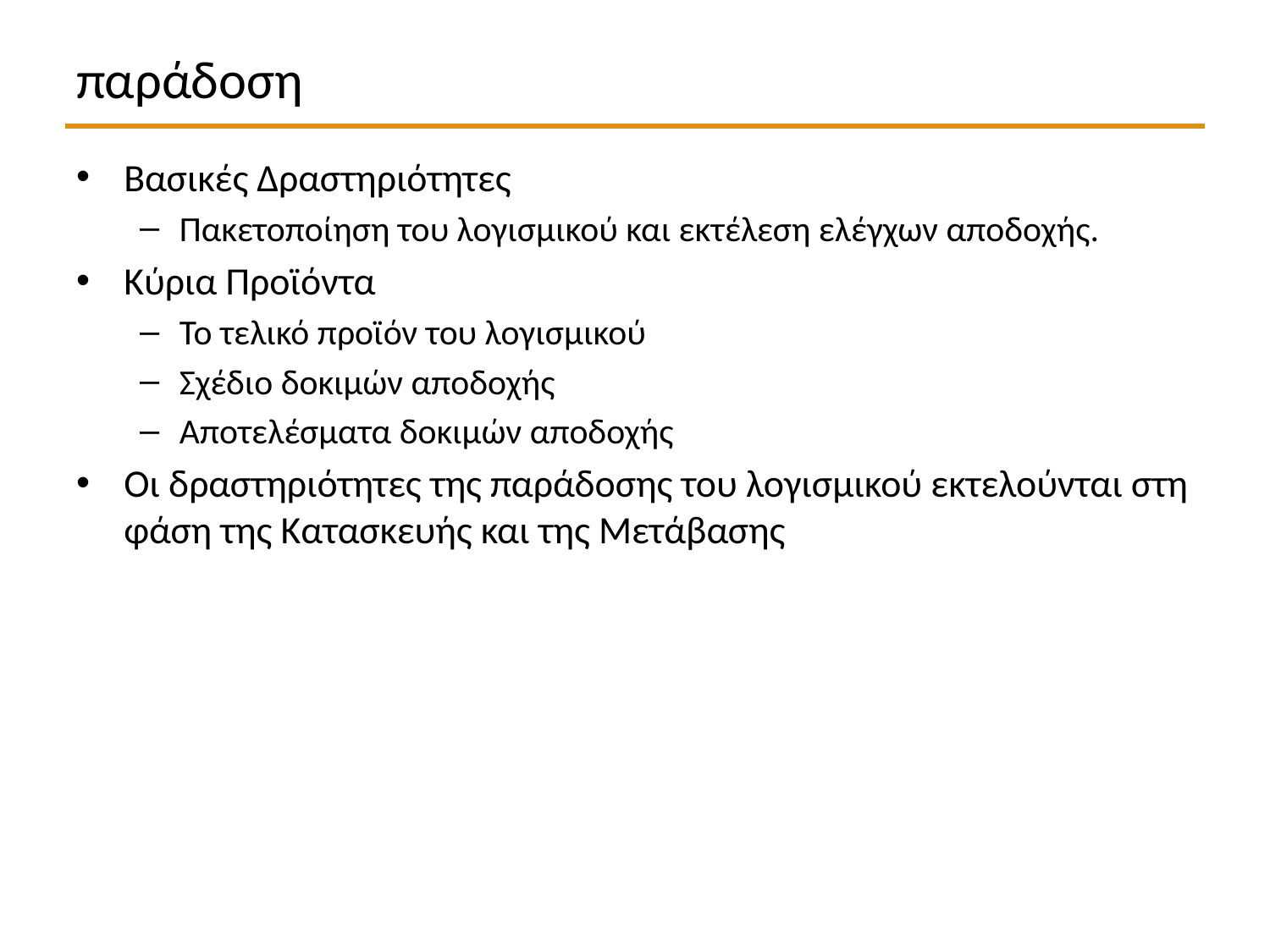

# παράδοση
Βασικές Δραστηριότητες
Πακετοποίηση του λογισμικού και εκτέλεση ελέγχων αποδοχής.
Κύρια Προϊόντα
Το τελικό προϊόν του λογισμικού
Σχέδιο δοκιμών αποδοχής
Αποτελέσματα δοκιμών αποδοχής
Οι δραστηριότητες της παράδοσης του λογισμικού εκτελούνται στη φάση της Κατασκευής και της Μετάβασης